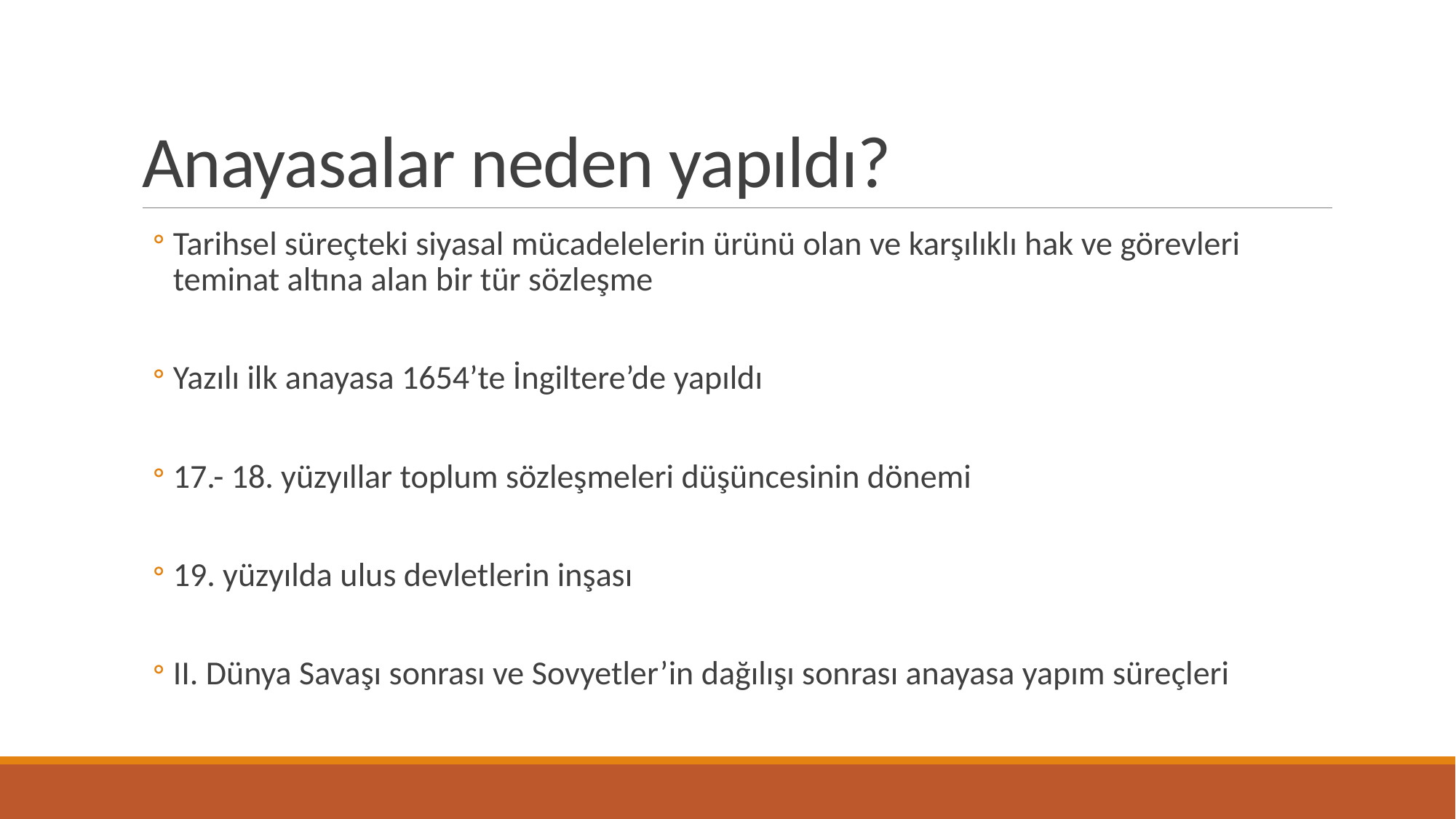

# Anayasalar neden yapıldı?
Tarihsel süreçteki siyasal mücadelelerin ürünü olan ve karşılıklı hak ve görevleri teminat altına alan bir tür sözleşme

Yazılı ilk anayasa 1654’te İngiltere’de yapıldı

17.- 18. yüzyıllar toplum sözleşmeleri düşüncesinin dönemi

19. yüzyılda ulus devletlerin inşası

II. Dünya Savaşı sonrası ve Sovyetler’in dağılışı sonrası anayasa yapım süreçleri